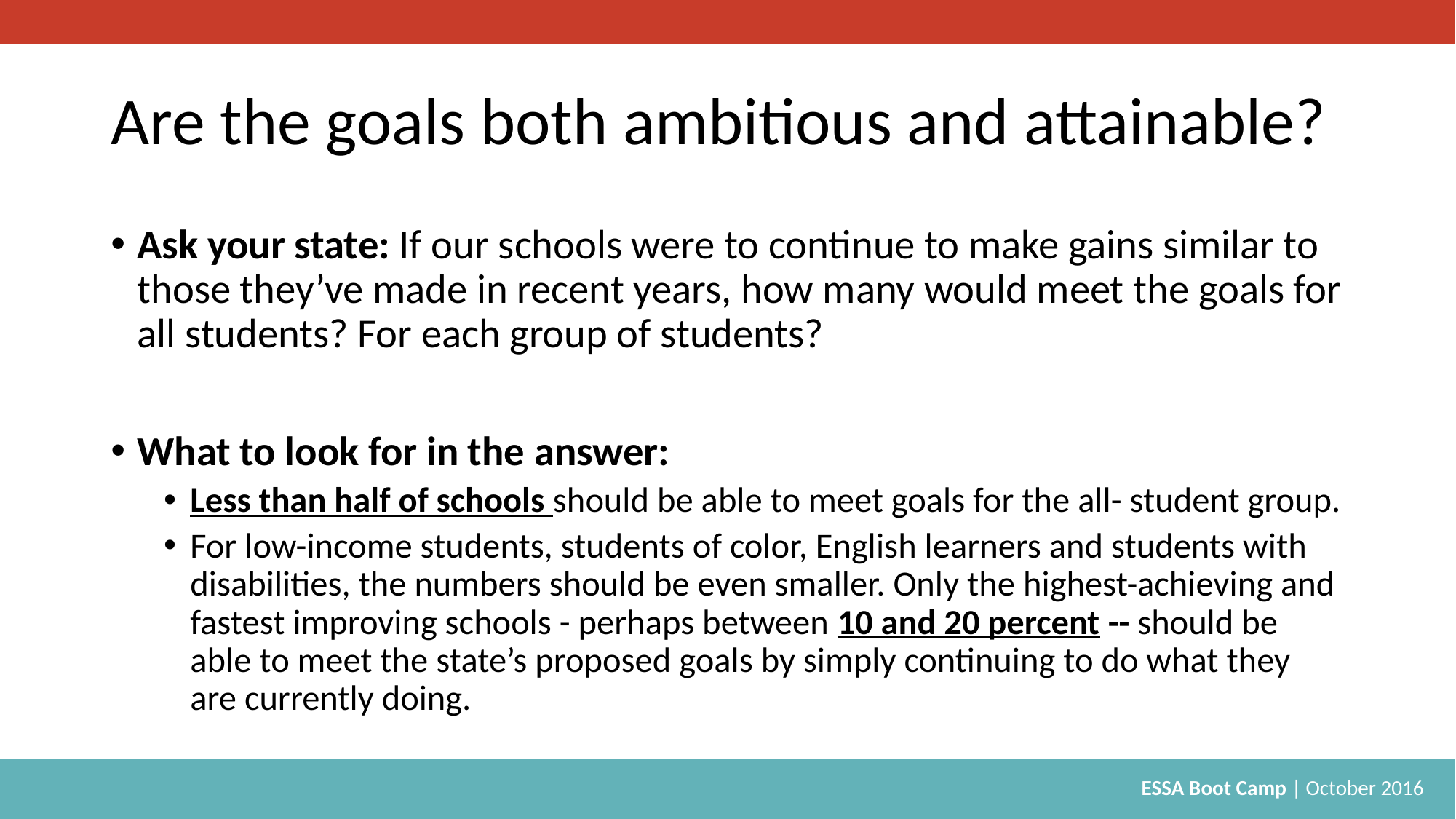

# Are the goals both ambitious and attainable?
Ask your state: If our schools were to continue to make gains similar to those they’ve made in recent years, how many would meet the goals for all students? For each group of students?

What to look for in the answer:
Less than half of schools should be able to meet goals for the all- student group.
For low-income students, students of color, English learners and students with disabilities, the numbers should be even smaller. Only the highest-achieving and fastest improving schools - perhaps between 10 and 20 percent -- should be able to meet the state’s proposed goals by simply continuing to do what they are currently doing.